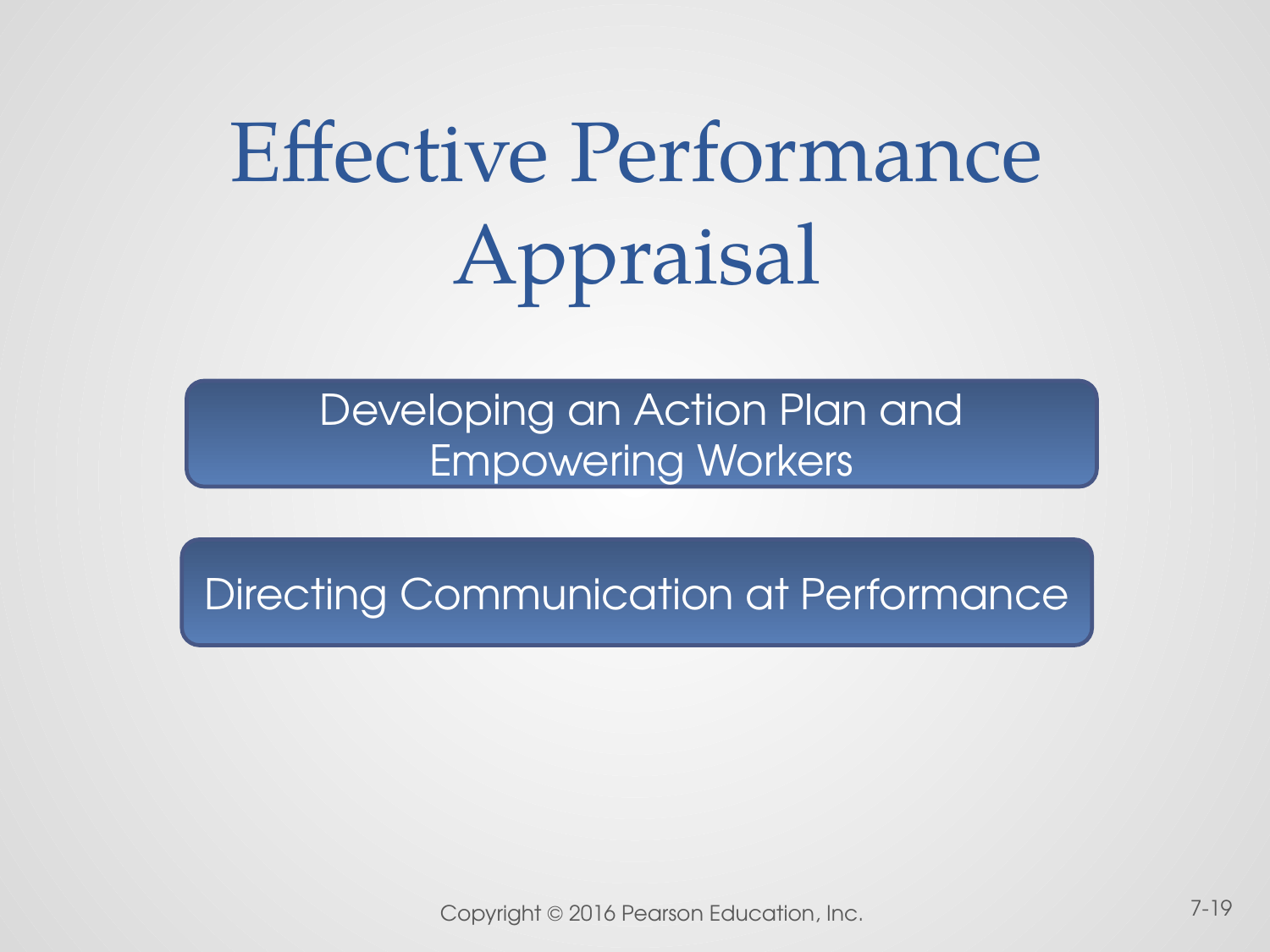

# Effective Performance Appraisal
Developing an Action Plan and Empowering Workers
Directing Communication at Performance
7-19
Copyright © 2016 Pearson Education, Inc.